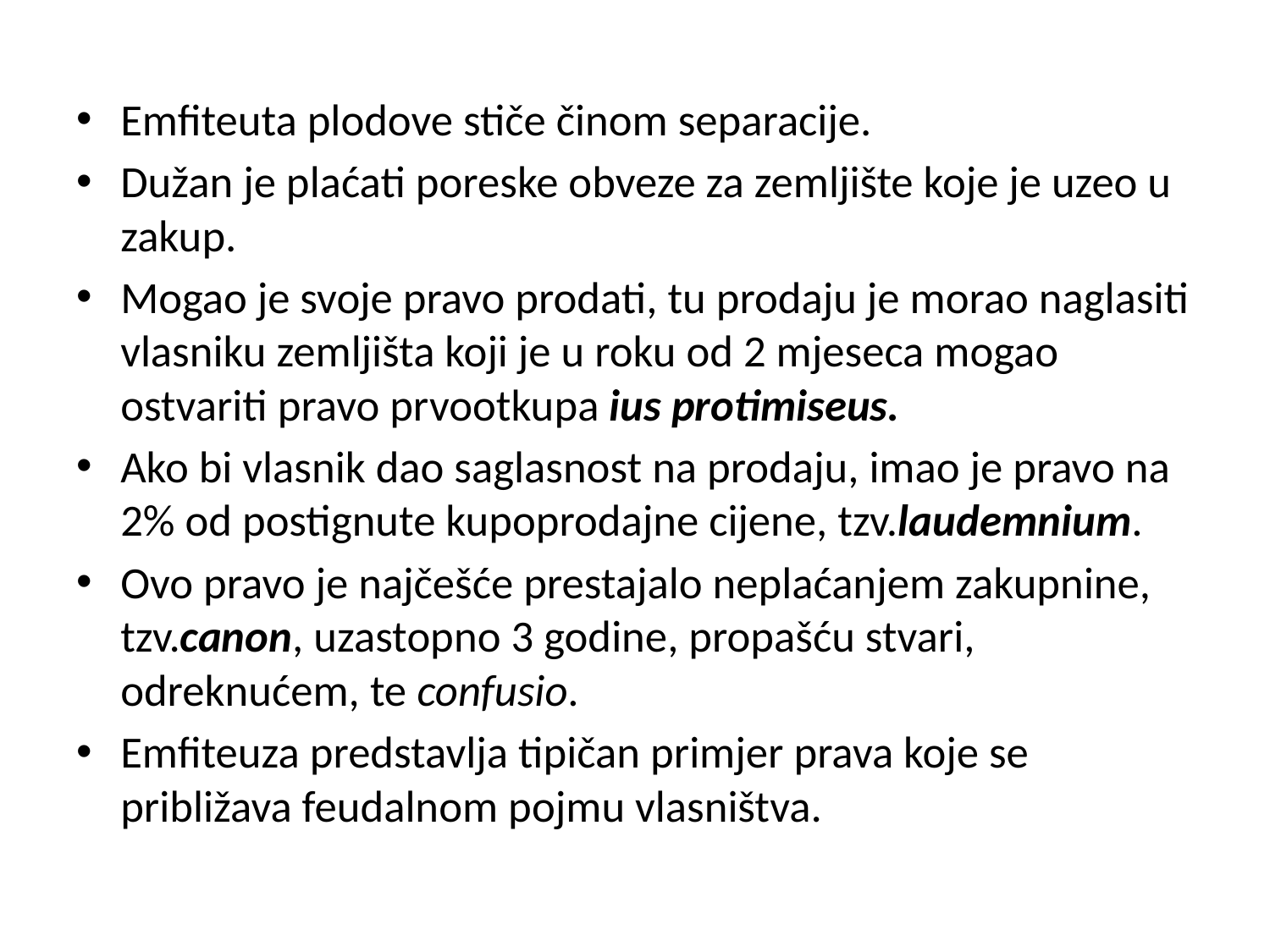

Emfiteuta plodove stiče činom separacije.
Dužan je plaćati poreske obveze za zemljište koje je uzeo u zakup.
Mogao je svoje pravo prodati, tu prodaju je morao naglasiti vlasniku zemljišta koji je u roku od 2 mjeseca mogao ostvariti pravo prvootkupa ius protimiseus.
Ako bi vlasnik dao saglasnost na prodaju, imao je pravo na 2% od postignute kupoprodajne cijene, tzv.laudemnium.
Ovo pravo je najčešće prestajalo neplaćanjem zakupnine, tzv.canon, uzastopno 3 godine, propašću stvari, odreknućem, te confusio.
Emfiteuza predstavlja tipičan primjer prava koje se približava feudalnom pojmu vlasništva.